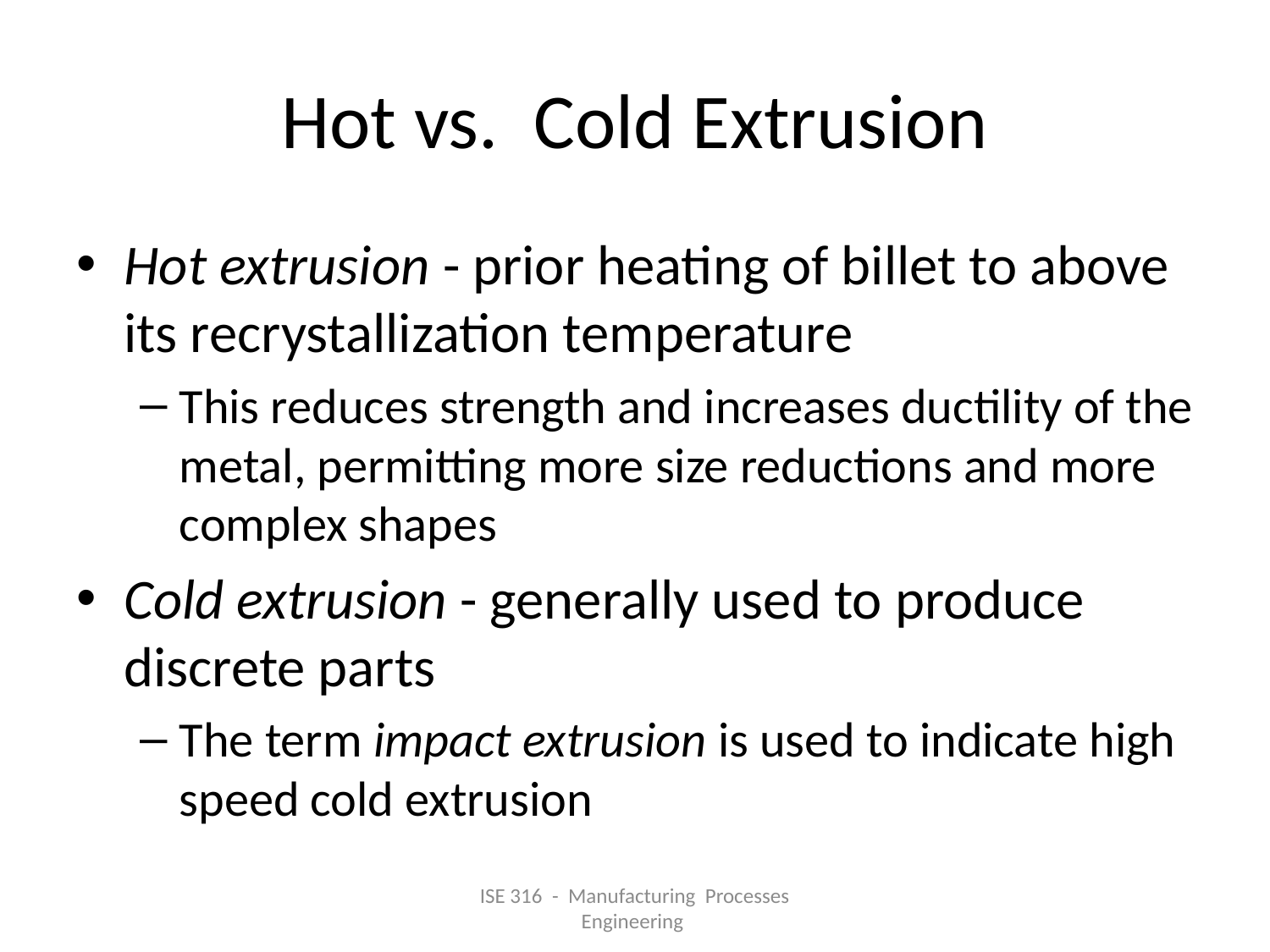

# Hot vs.  Cold Extrusion
Hot extrusion - prior heating of billet to above its recrystallization temperature
This reduces strength and increases ductility of the metal, permitting more size reductions and more complex shapes
Cold extrusion - generally used to produce discrete parts
The term impact extrusion is used to indicate high speed cold extrusion
ISE 316  -  Manufacturing  Processes Engineering